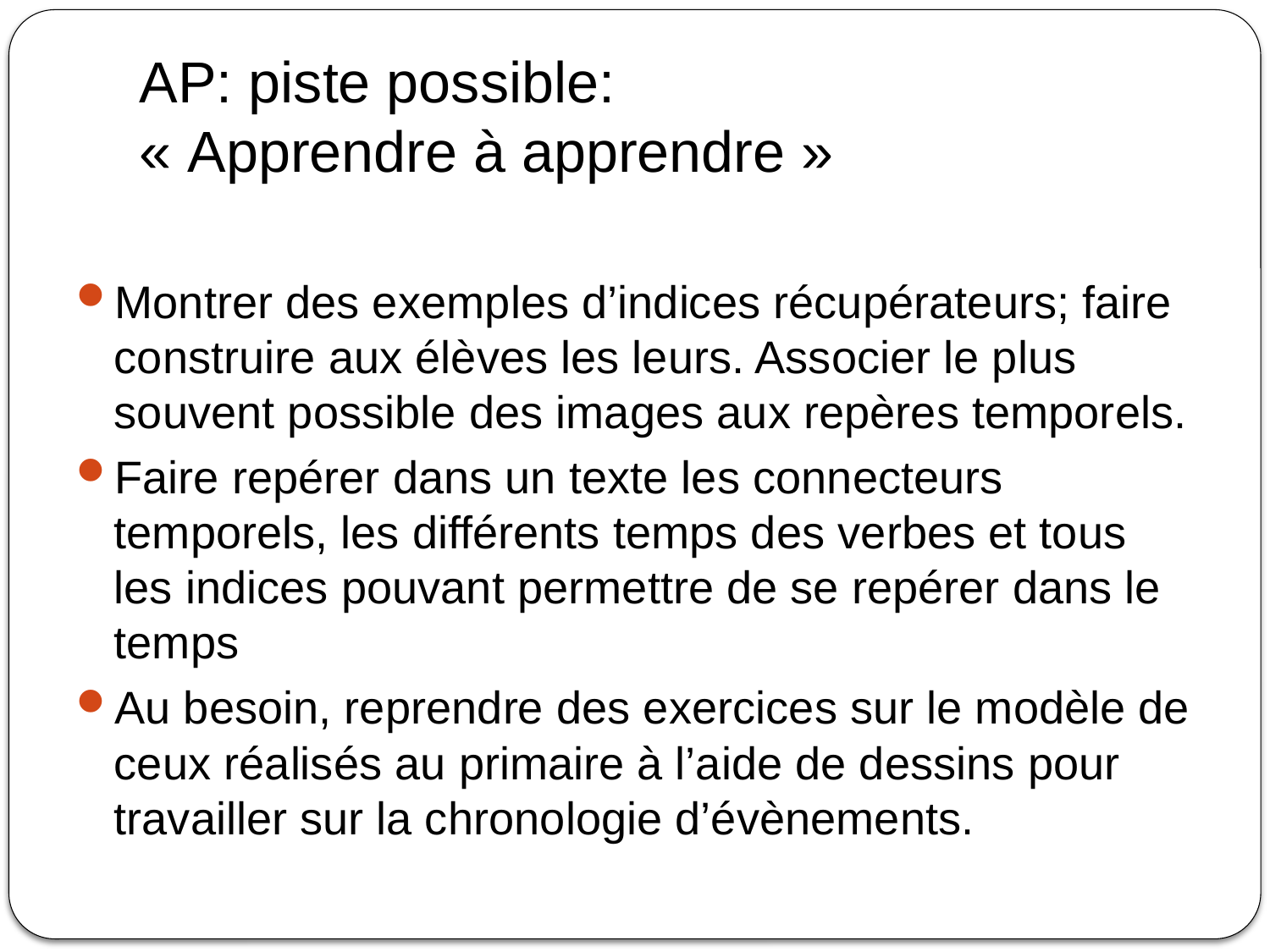

# AP: piste possible: « Apprendre à apprendre »
Montrer des exemples d’indices récupérateurs; faire construire aux élèves les leurs. Associer le plus souvent possible des images aux repères temporels.
Faire repérer dans un texte les connecteurs temporels, les différents temps des verbes et tous les indices pouvant permettre de se repérer dans le temps
Au besoin, reprendre des exercices sur le modèle de ceux réalisés au primaire à l’aide de dessins pour travailler sur la chronologie d’évènements.